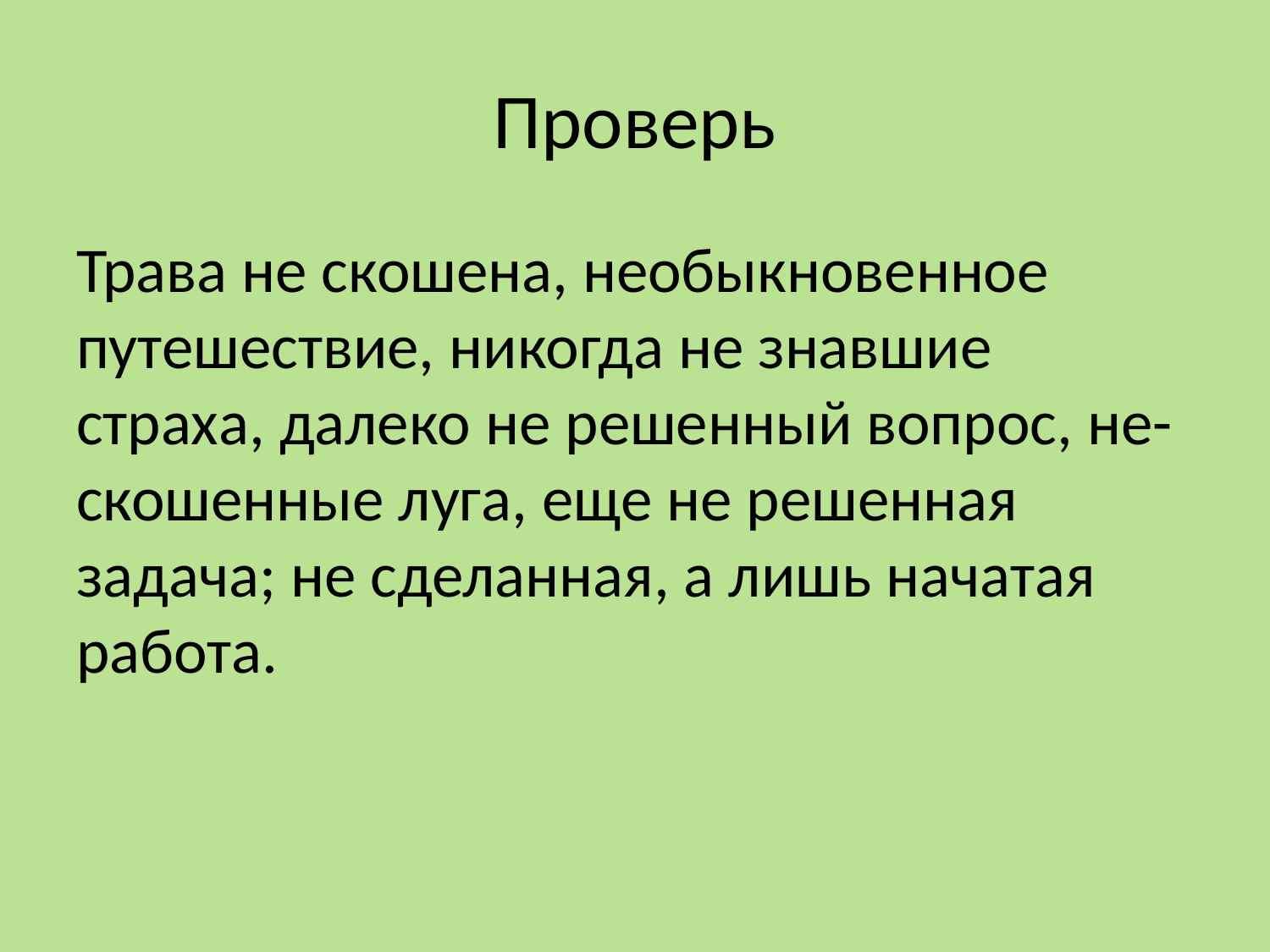

# Проверь
Трава не скошена, необыкновенное путешествие, никогда не знавшие страха, далеко не решенный вопрос, не- скошенные луга, еще не решенная задача; не сделанная, а лишь начатая работа.